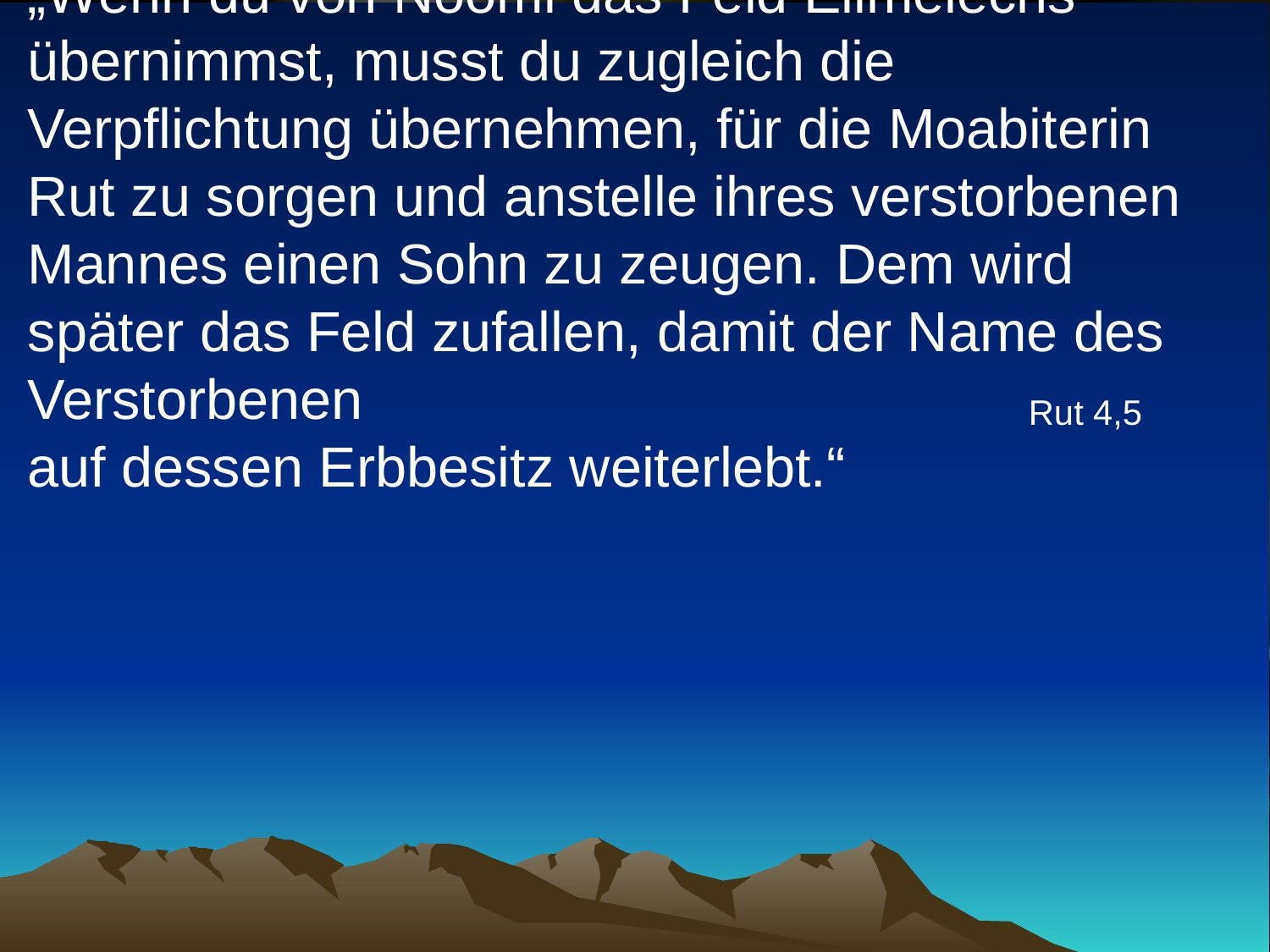

# „Wenn du von Noomi das Feld Elimelechs übernimmst, musst du zugleich die Verpflichtung übernehmen, für die Moabiterin Rut zu sorgen und anstelle ihres verstorbenen Mannes einen Sohn zu zeugen. Dem wird später das Feld zufallen, damit der Name des Verstorbenen auf dessen Erbbesitz weiterlebt.“
Rut 4,5